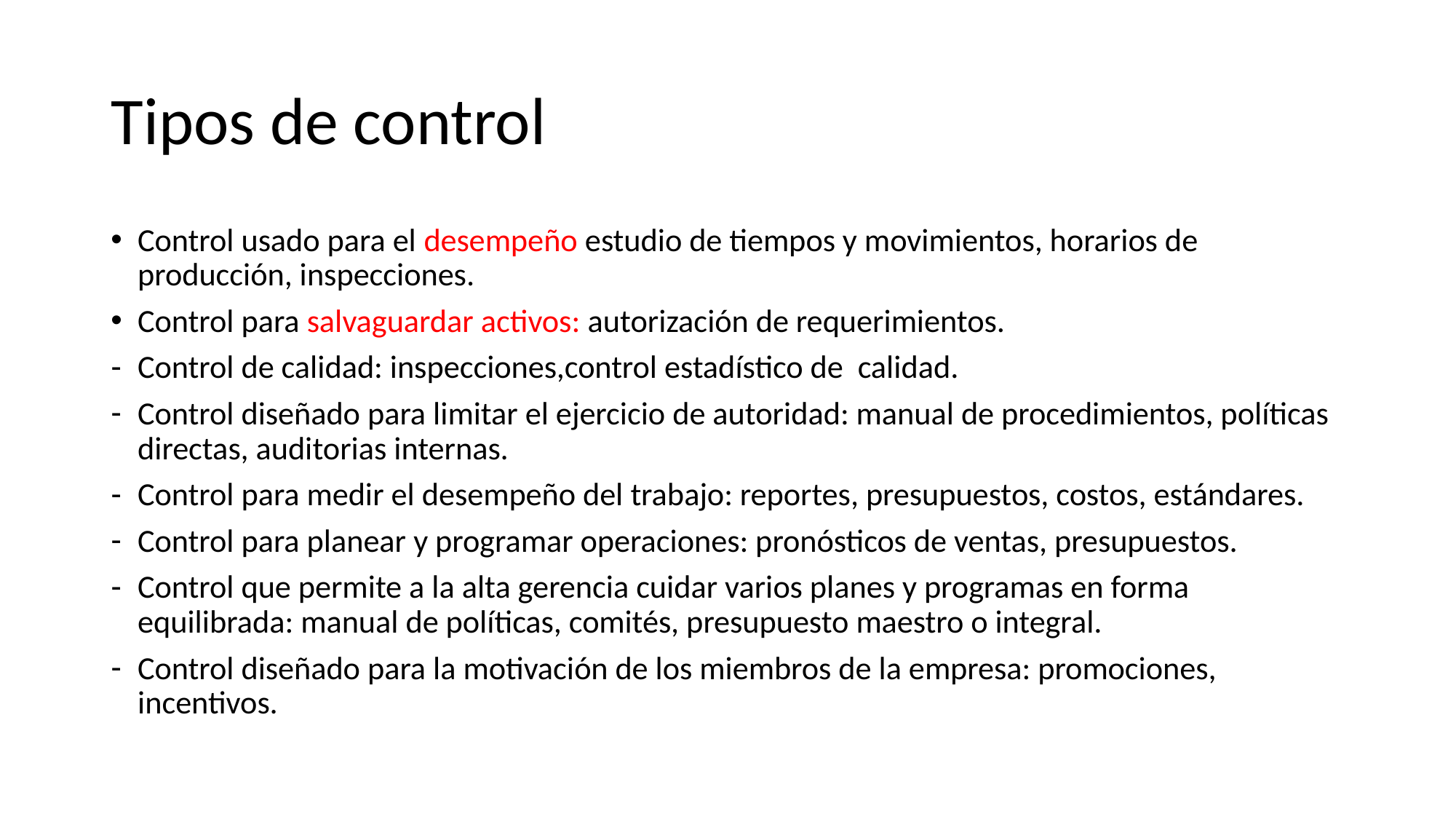

# Tipos de control
Control usado para el desempeño estudio de tiempos y movimientos, horarios de producción, inspecciones.
Control para salvaguardar activos: autorización de requerimientos.
Control de calidad: inspecciones,control estadístico de  calidad.
Control diseñado para limitar el ejercicio de autoridad: manual de procedimientos, políticas directas, auditorias internas.
Control para medir el desempeño del trabajo: reportes, presupuestos, costos, estándares.
Control para planear y programar operaciones: pronósticos de ventas, presupuestos.
Control que permite a la alta gerencia cuidar varios planes y programas en forma equilibrada: manual de políticas, comités, presupuesto maestro o integral.
Control diseñado para la motivación de los miembros de la empresa: promociones, incentivos.